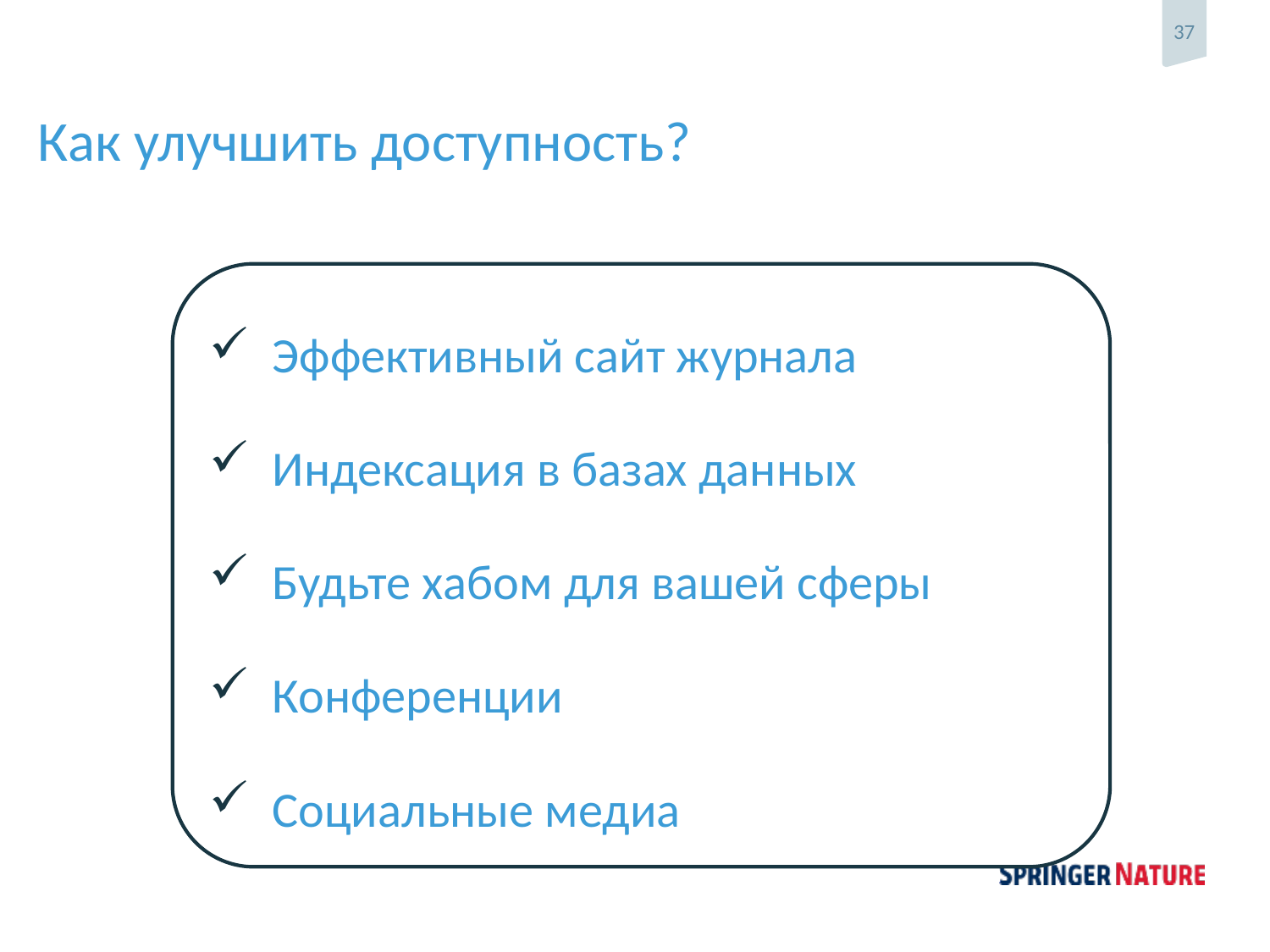

# Как улучшить доступность?
Эффективный сайт журнала
Индексация в базах данных
Будьте хабом для вашей сферы
Конференции
Социальные медиа